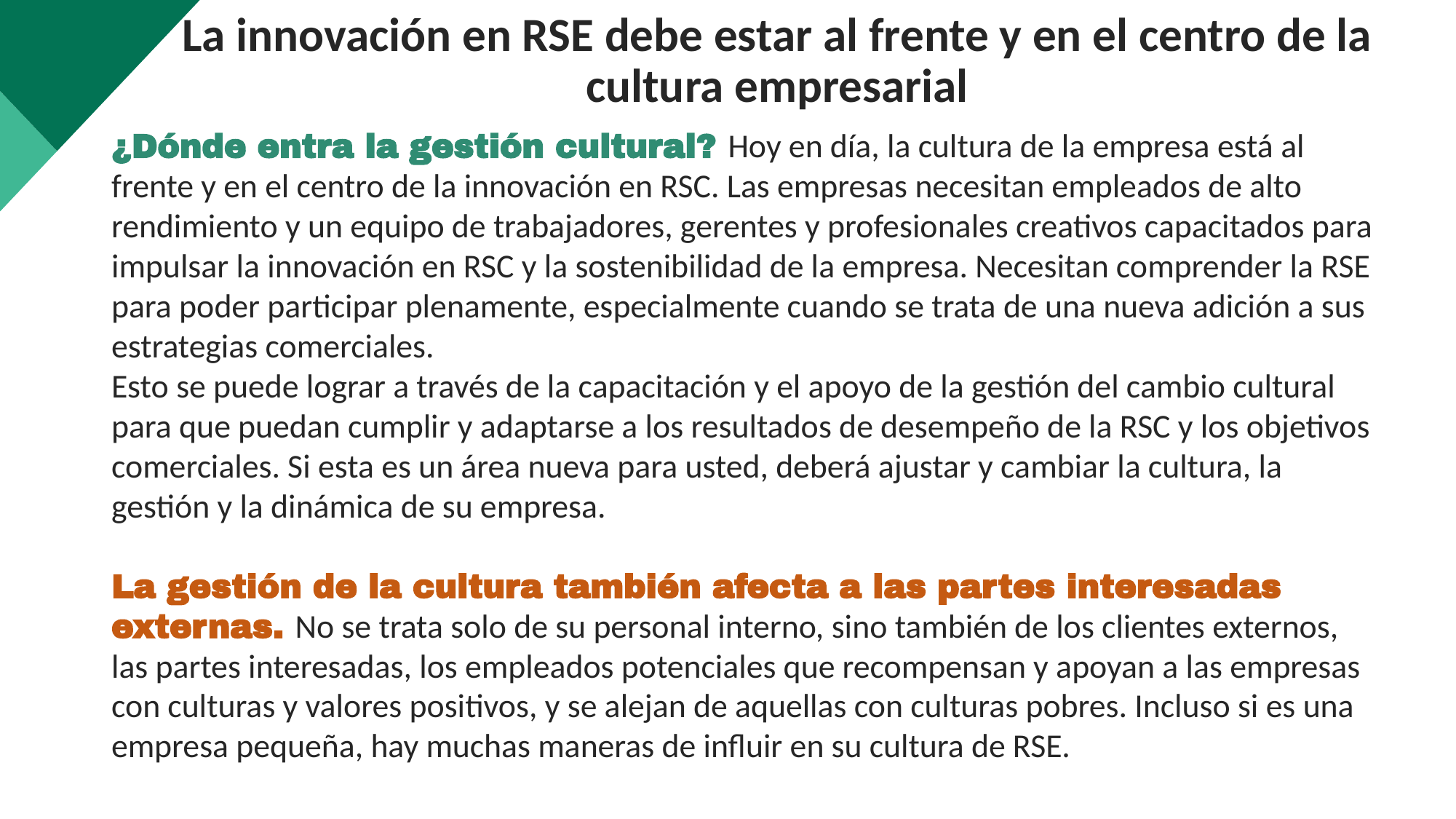

La innovación en RSE debe estar al frente y en el centro de la cultura empresarial
¿Dónde entra la gestión cultural? Hoy en día, la cultura de la empresa está al frente y en el centro de la innovación en RSC. Las empresas necesitan empleados de alto rendimiento y un equipo de trabajadores, gerentes y profesionales creativos capacitados para impulsar la innovación en RSC y la sostenibilidad de la empresa. Necesitan comprender la RSE para poder participar plenamente, especialmente cuando se trata de una nueva adición a sus estrategias comerciales.
Esto se puede lograr a través de la capacitación y el apoyo de la gestión del cambio cultural para que puedan cumplir y adaptarse a los resultados de desempeño de la RSC y los objetivos comerciales. Si esta es un área nueva para usted, deberá ajustar y cambiar la cultura, la gestión y la dinámica de su empresa.

La gestión de la cultura también afecta a las partes interesadas externas. No se trata solo de su personal interno, sino también de los clientes externos, las partes interesadas, los empleados potenciales que recompensan y apoyan a las empresas con culturas y valores positivos, y se alejan de aquellas con culturas pobres. Incluso si es una empresa pequeña, hay muchas maneras de influir en su cultura de RSE.